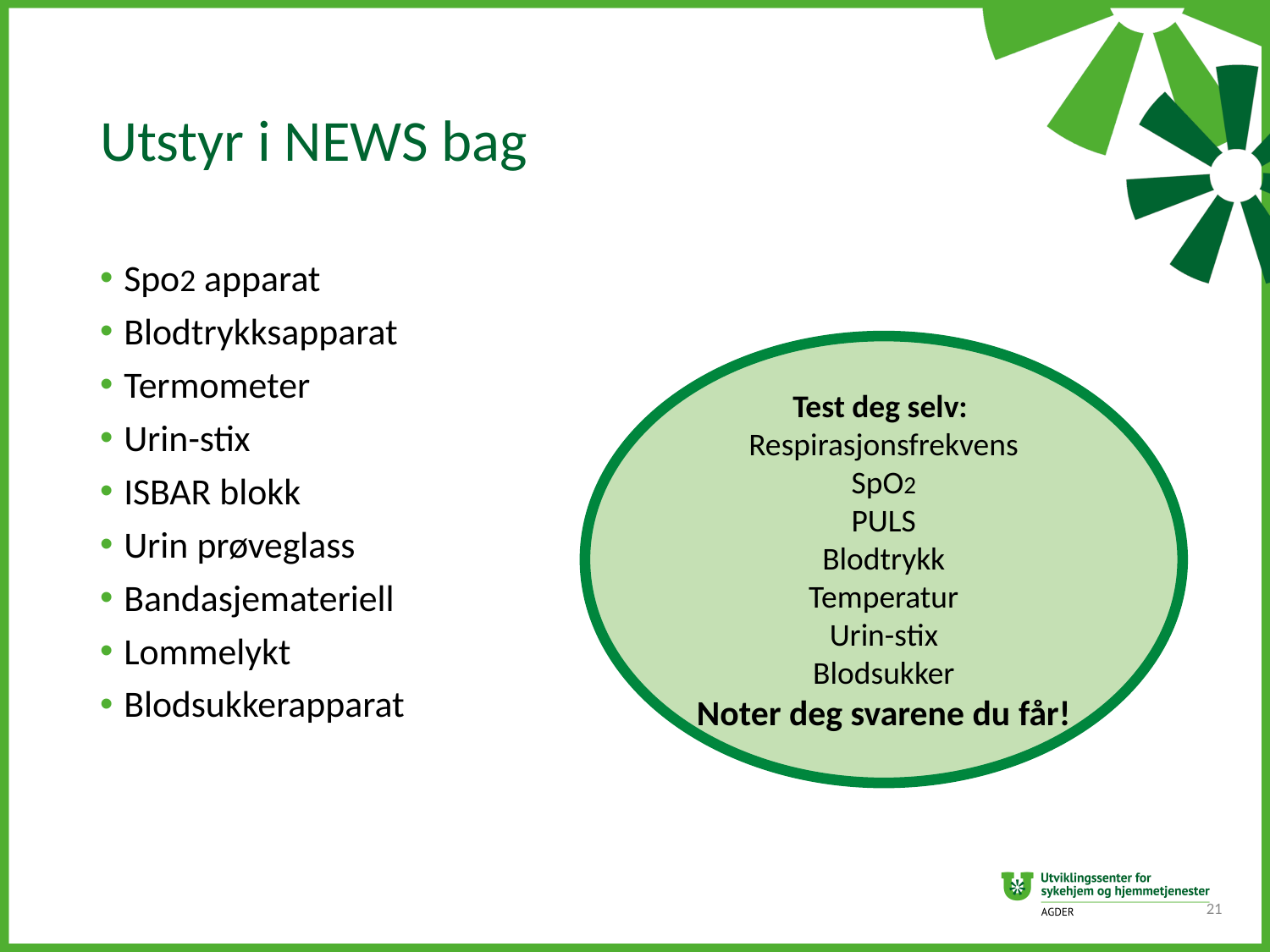

# Utstyr i NEWS bag
Spo2 apparat
Blodtrykksapparat
Termometer
Urin-stix
ISBAR blokk
Urin prøveglass
Bandasjemateriell
Lommelykt
Blodsukkerapparat
Test deg selv:
Respirasjonsfrekvens
SpO2
PULS
Blodtrykk
Temperatur
Urin-stix
Blodsukker
Noter deg svarene du får!

21